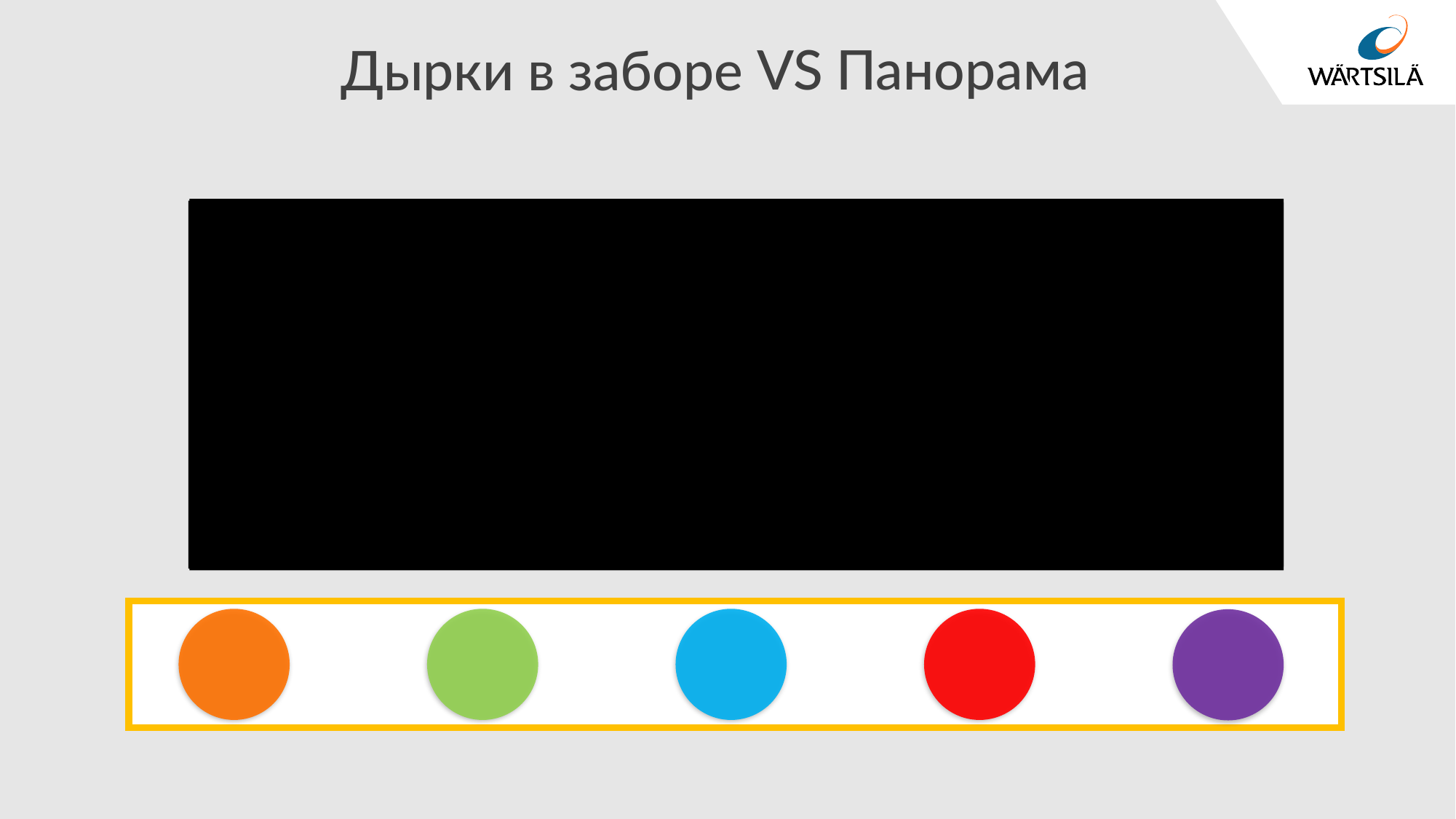

VS Панорама
Дырки в заборе

Система 1

Система 3

Система 5

Система 2

Система 4